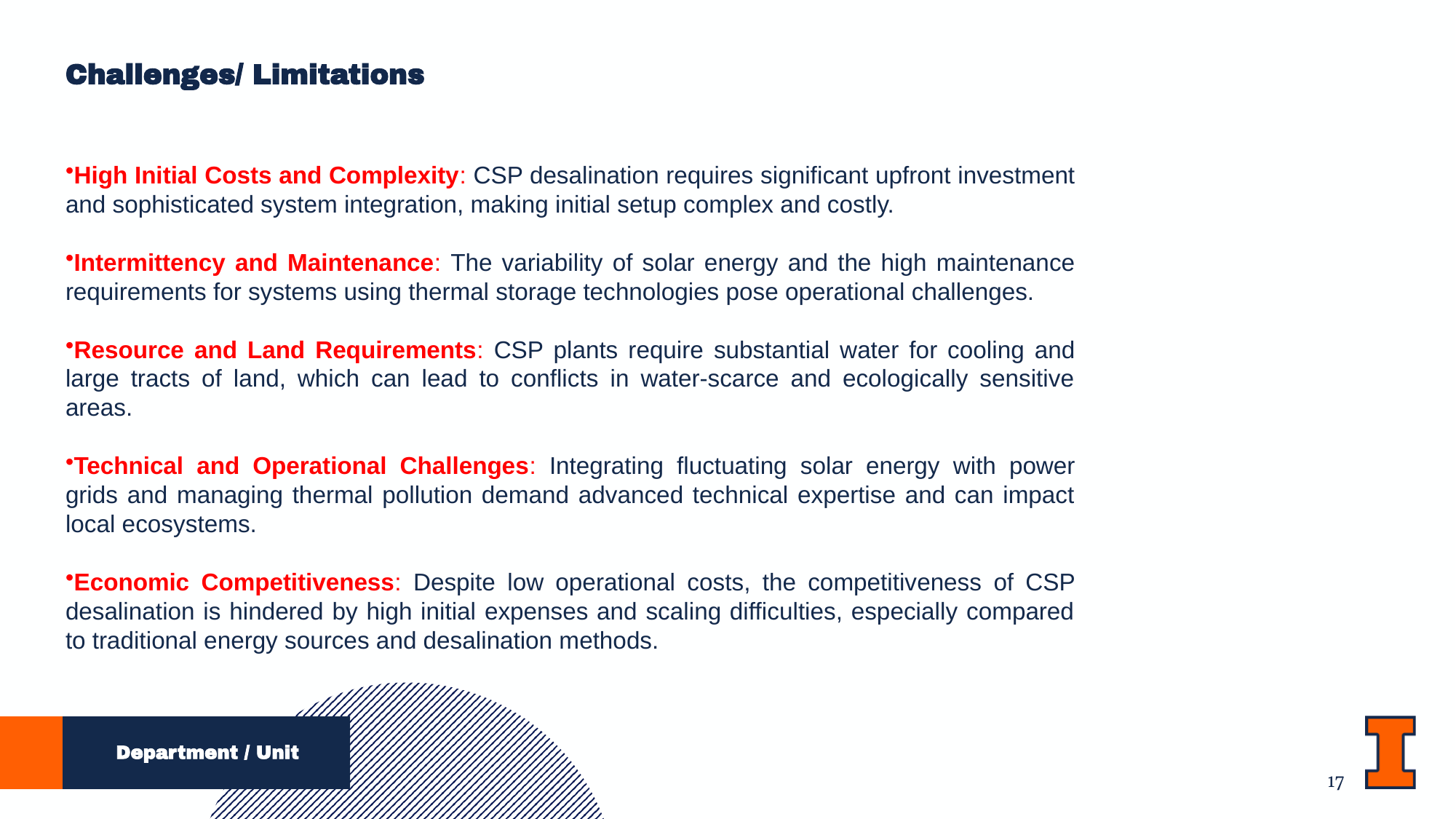

# Challenges/ Limitations
High Initial Costs and Complexity: CSP desalination requires significant upfront investment and sophisticated system integration, making initial setup complex and costly.

Intermittency and Maintenance: The variability of solar energy and the high maintenance requirements for systems using thermal storage technologies pose operational challenges.

Resource and Land Requirements: CSP plants require substantial water for cooling and large tracts of land, which can lead to conflicts in water-scarce and ecologically sensitive areas.

Technical and Operational Challenges: Integrating fluctuating solar energy with power grids and managing thermal pollution demand advanced technical expertise and can impact local ecosystems.

Economic Competitiveness: Despite low operational costs, the competitiveness of CSP desalination is hindered by high initial expenses and scaling difficulties, especially compared to traditional energy sources and desalination methods.
Department / Unit
17